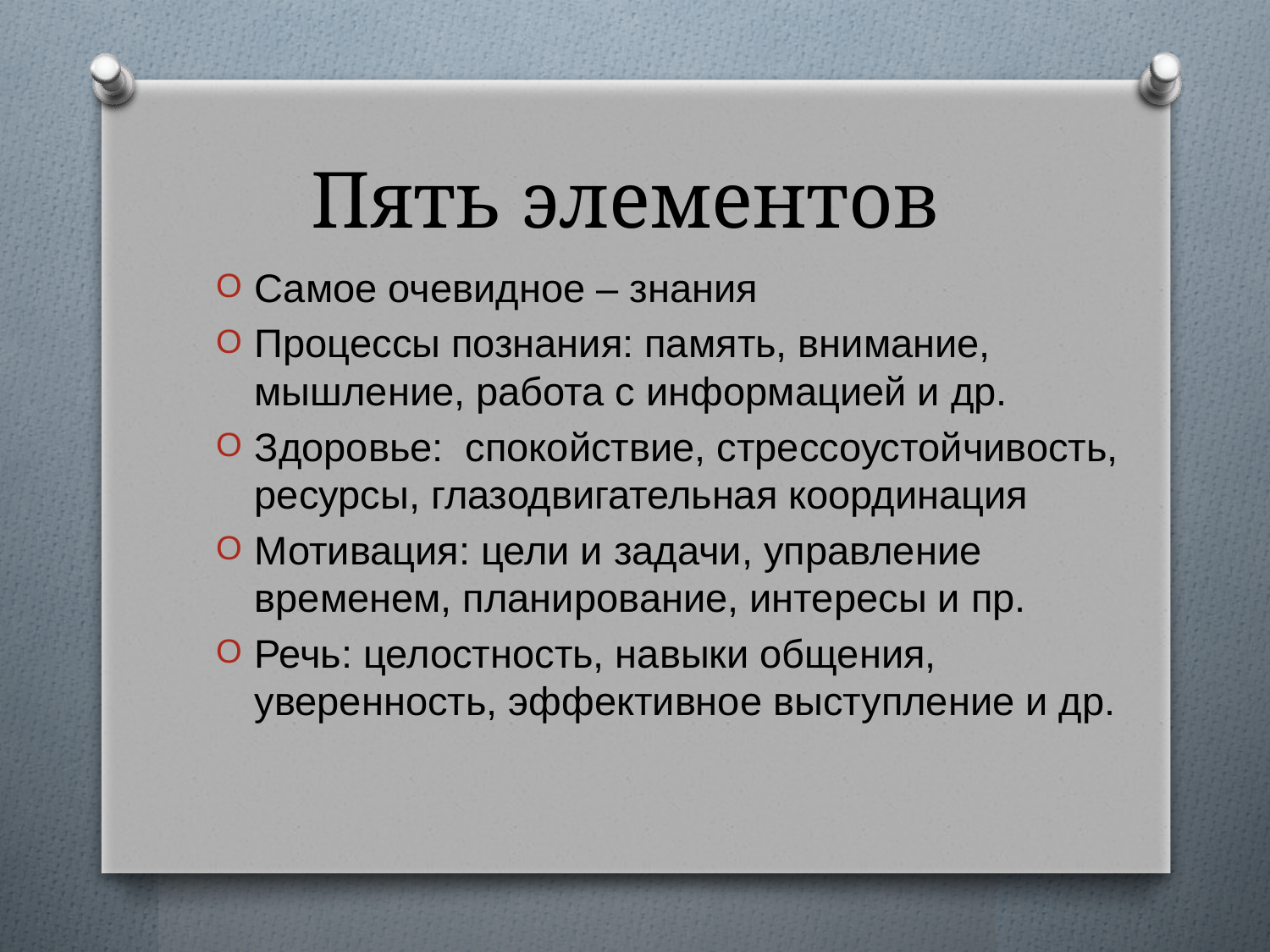

# Пять элементов
Самое очевидное – знания
Процессы познания: память, внимание, мышление, работа с информацией и др.
Здоровье:  спокойствие, стрессоустойчивость, ресурсы, глазодвигательная координация
Мотивация: цели и задачи, управление временем, планирование, интересы и пр.
Речь: целостность, навыки общения, уверенность, эффективное выступление и др.